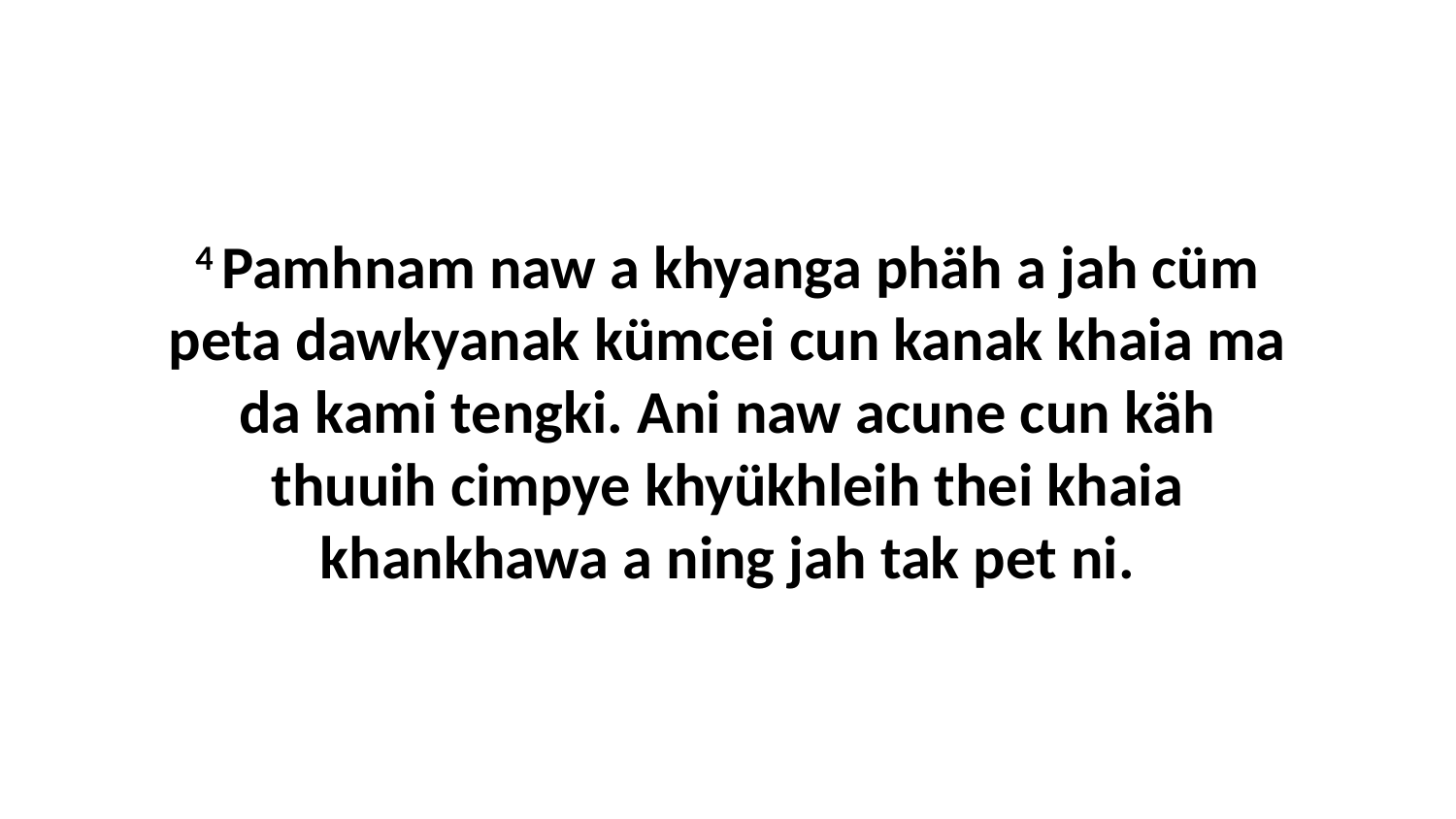

4 Pamhnam naw a khyanga phäh a jah cüm peta dawkyanak kümcei cun kanak khaia ma da kami tengki. Ani naw acune cun käh thuuih cimpye khyükhleih thei khaia khankhawa a ning jah tak pet ni.